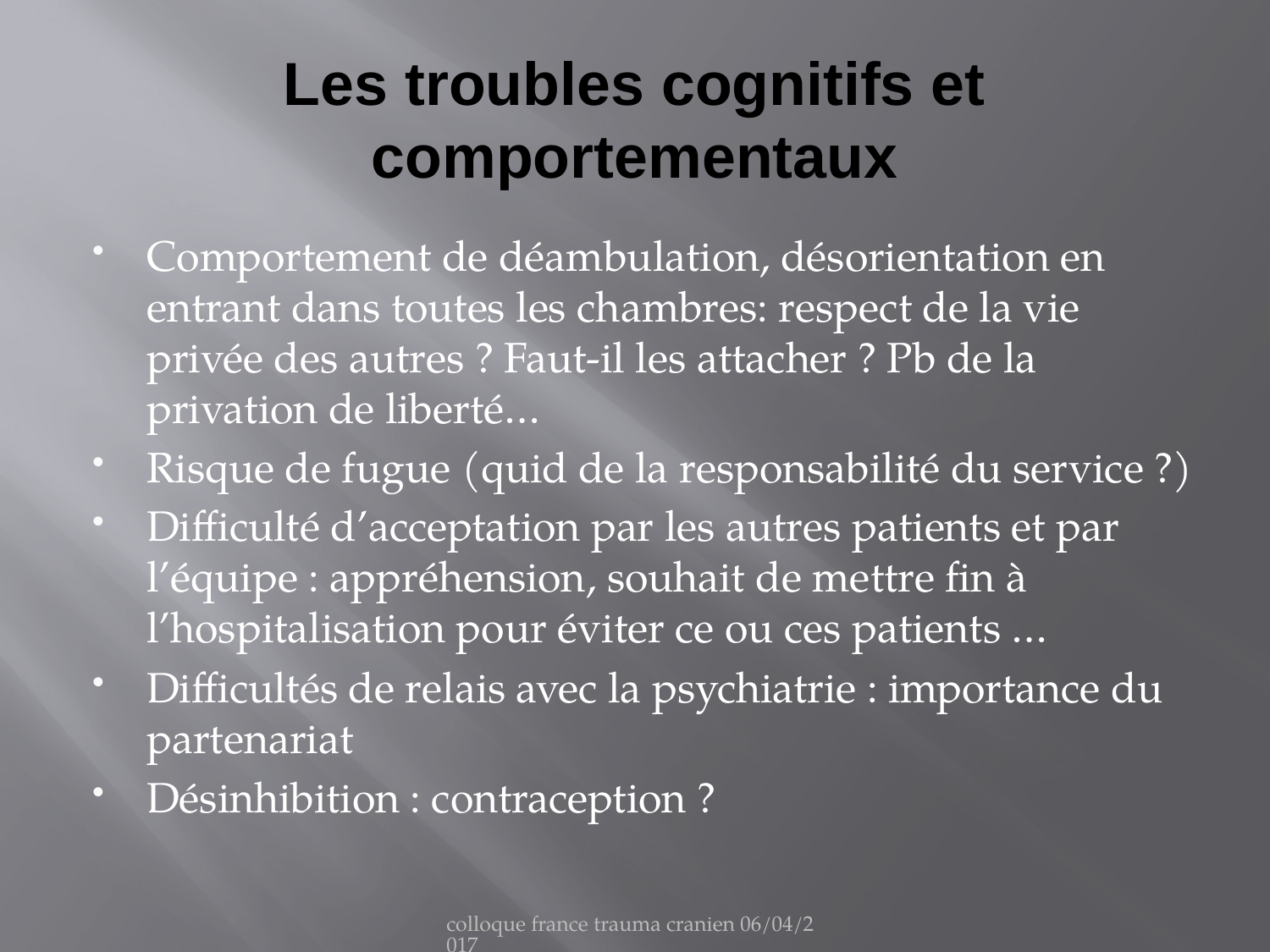

# Les troubles cognitifs et comportementaux
Comportement de déambulation, désorientation en entrant dans toutes les chambres: respect de la vie privée des autres ? Faut-il les attacher ? Pb de la privation de liberté…
Risque de fugue (quid de la responsabilité du service ?)
Difficulté d’acceptation par les autres patients et par l’équipe : appréhension, souhait de mettre fin à l’hospitalisation pour éviter ce ou ces patients …
Difficultés de relais avec la psychiatrie : importance du partenariat
Désinhibition : contraception ?
colloque france trauma cranien 06/04/2017